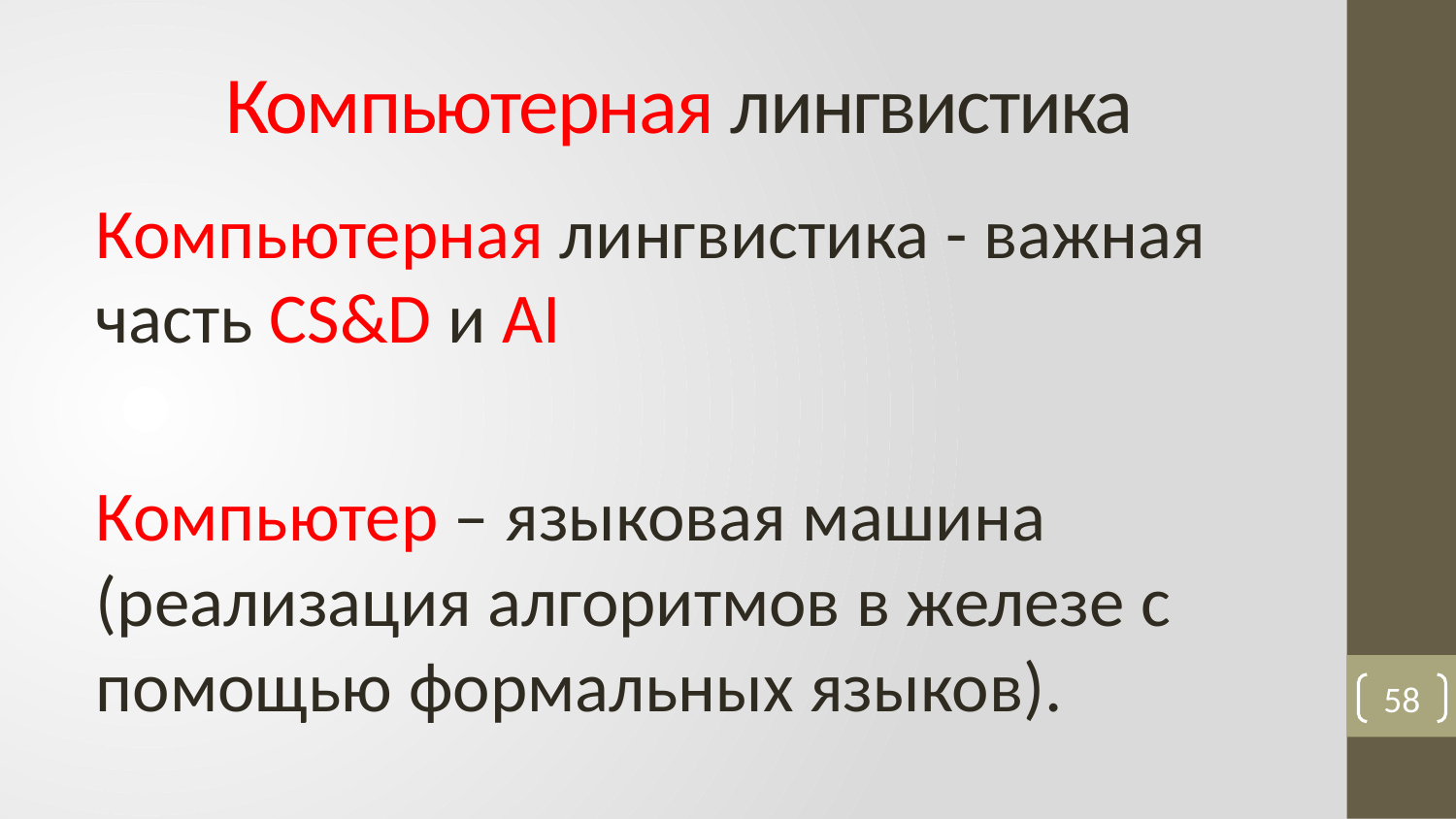

# Компьютерная лингвистика
Компьютерная лингвистика - важная часть CS&D и AI

Компьютер – языковая машина (реализация алгоритмов в железе с помощью формальных языков).

58